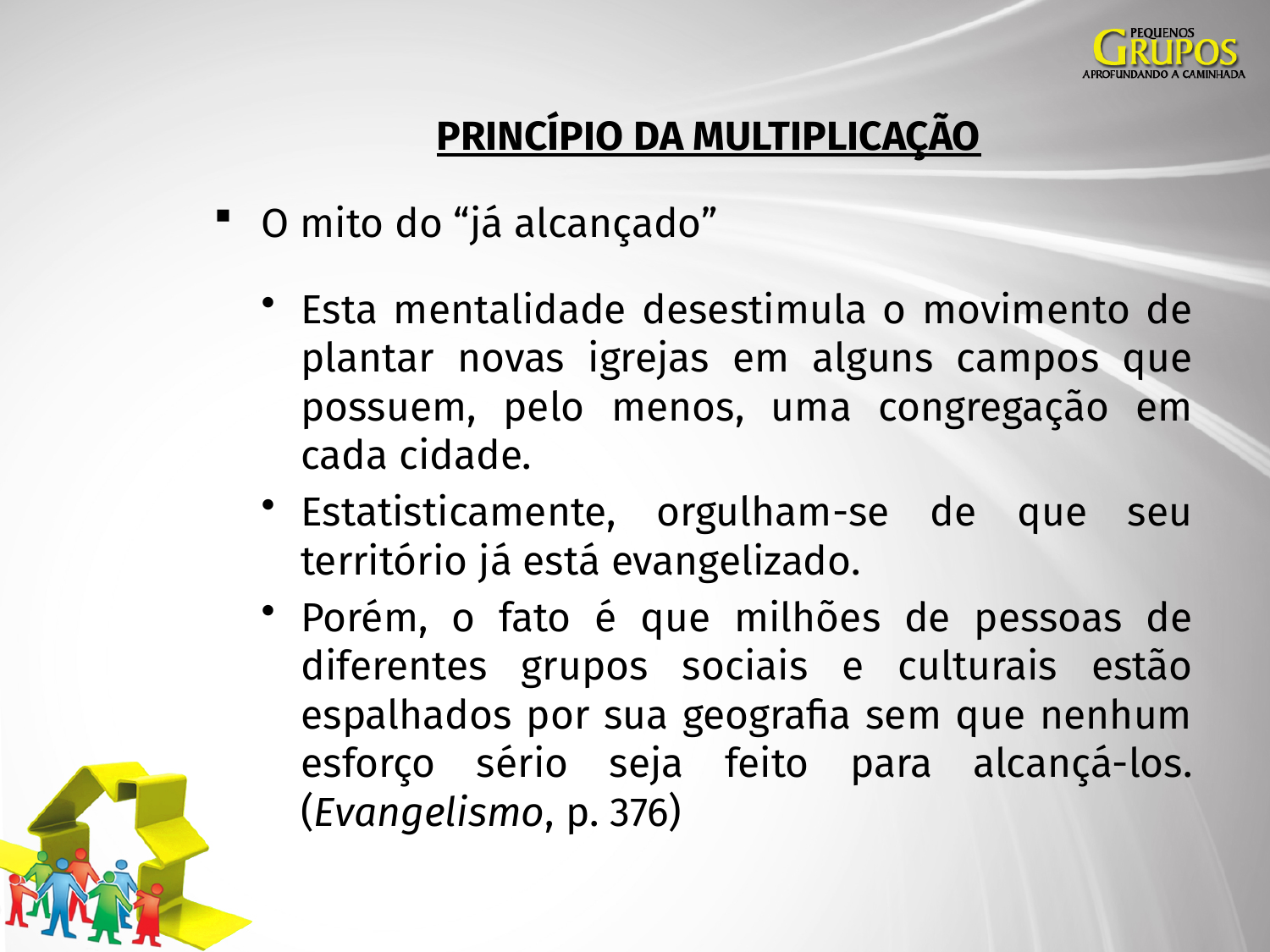

# PRINCÍPIO DA MULTIPLICAÇÃO
O mito do “já alcançado”

Esta mentalidade desestimula o movimento de plantar novas igrejas em alguns campos que possuem, pelo menos, uma congregação em cada cidade.
Estatisticamente, orgulham-se de que seu território já está evangelizado.
Porém, o fato é que milhões de pessoas de diferentes grupos sociais e culturais estão espalhados por sua geografia sem que nenhum esforço sério seja feito para alcançá-los. (Evangelismo, p. 376)